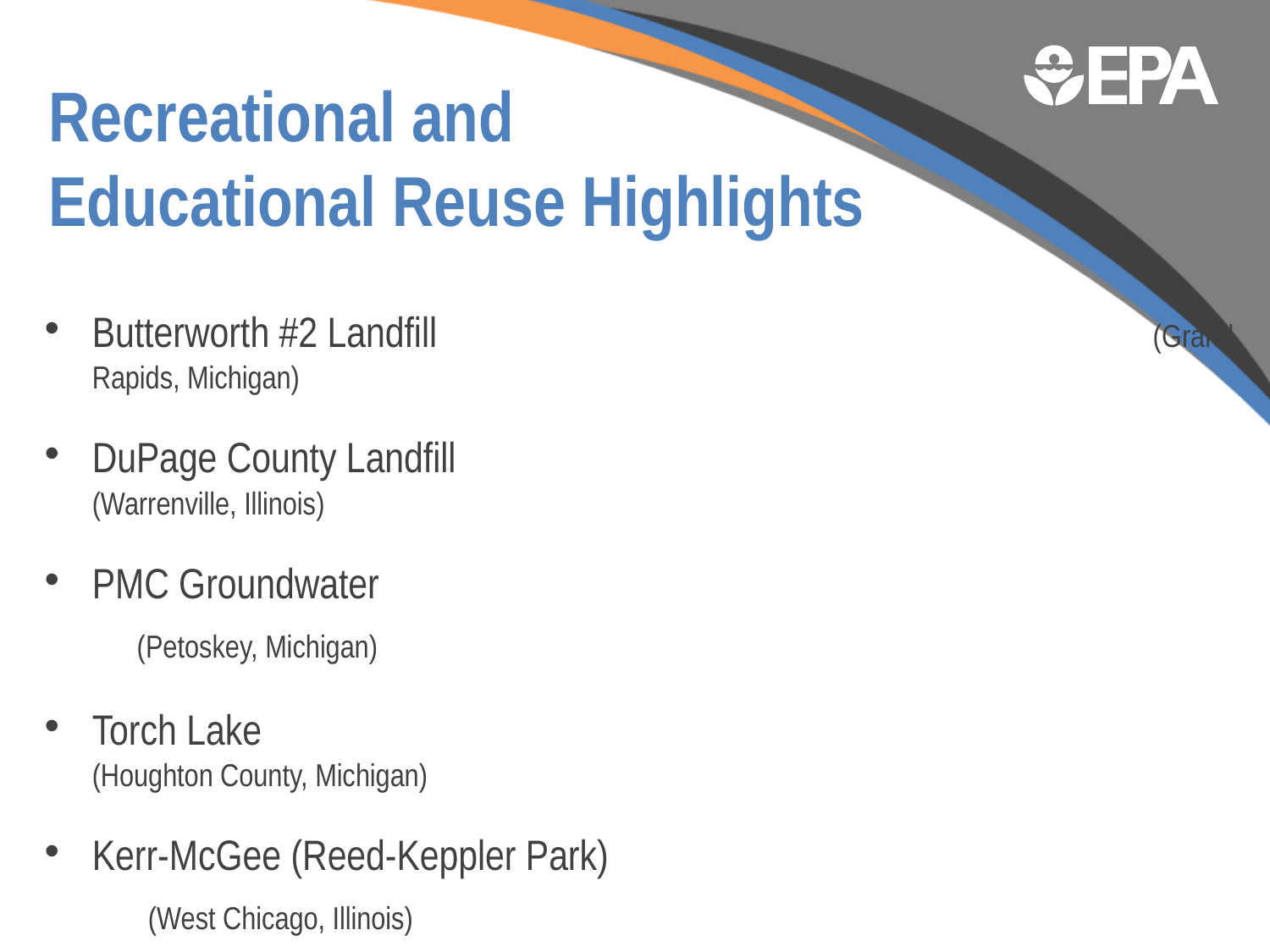

# Recreational and Educational Reuse Highlights
Butterworth #2 Landfill 			 	             	    (Grand Rapids, Michigan)
DuPage County Landfill                  	          	      			  (Warrenville, Illinois)
PMC Groundwater 		 					       (Petoskey, Michigan)
Torch Lake                                   			                      (Houghton County, Michigan)
Kerr-McGee (Reed-Keppler Park)			                               (West Chicago, Illinois)